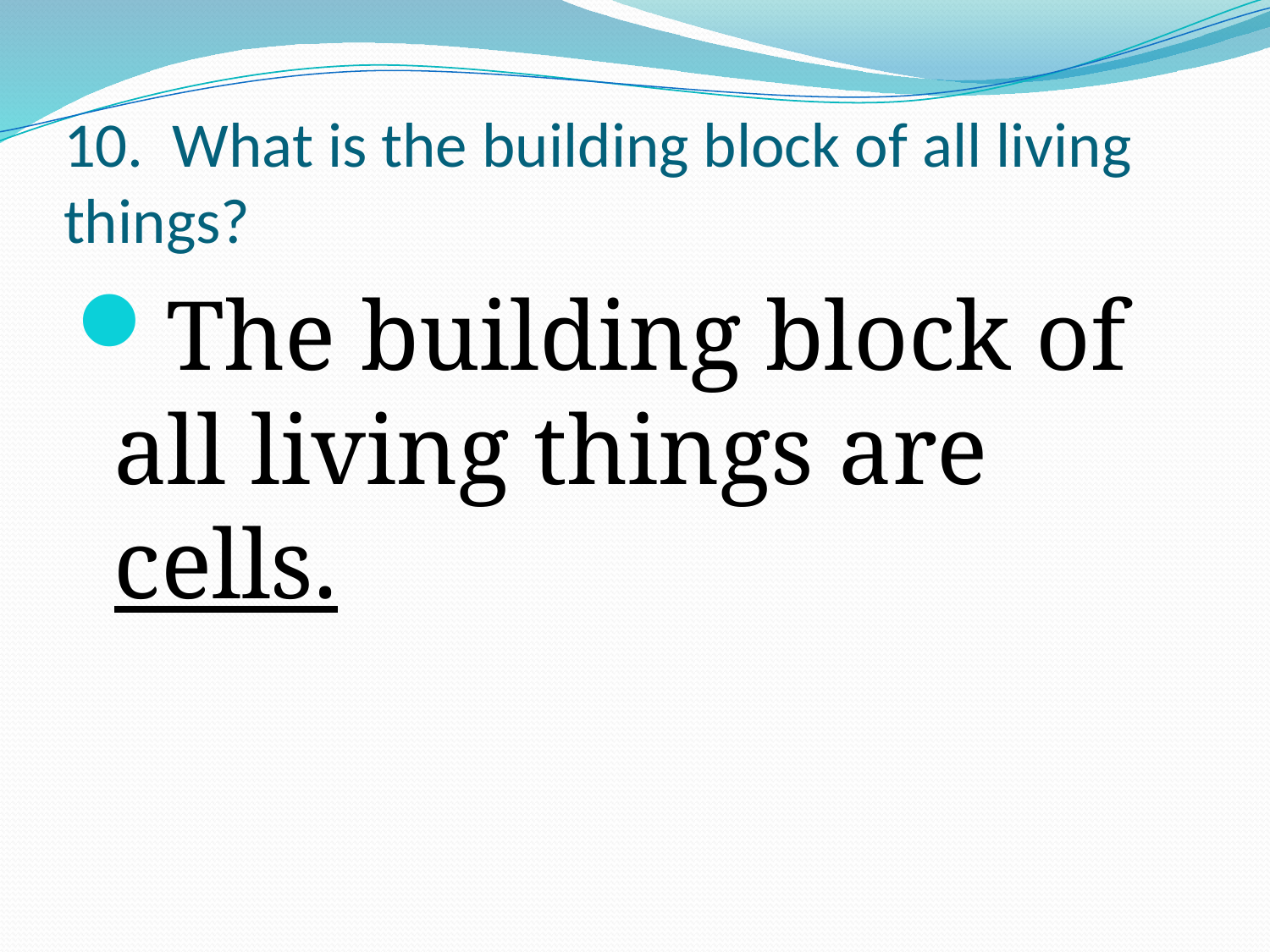

# 10.  What is the building block of all living things?
The building block of all living things are cells.